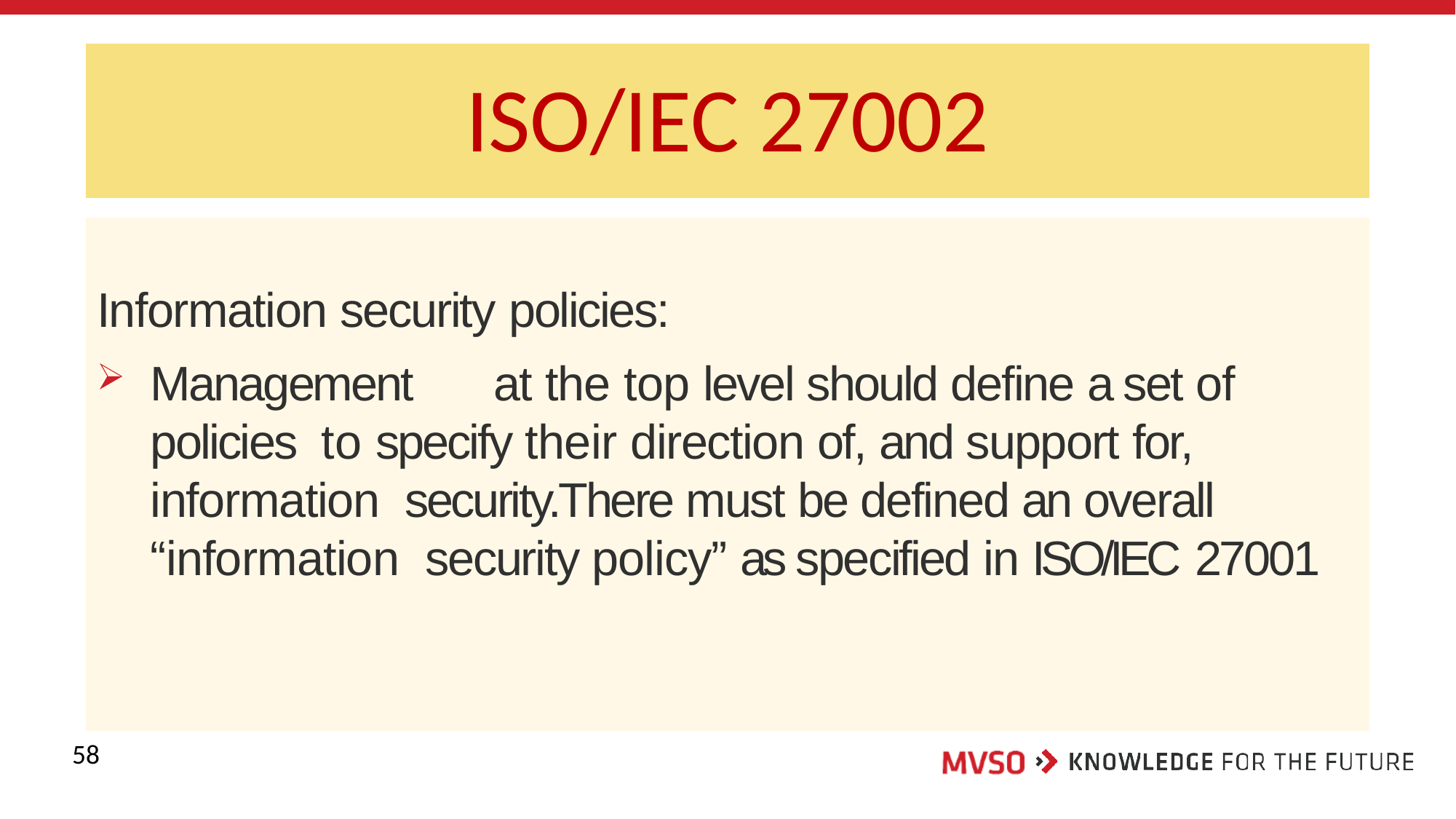

# ISO/IEC 27002

Information security policies:
Management	at the top level should define a set of policies  to specify their direction of, and support for, information  security.There must be defined an overall “information  security policy” as specified in ISO/IEC 27001

58